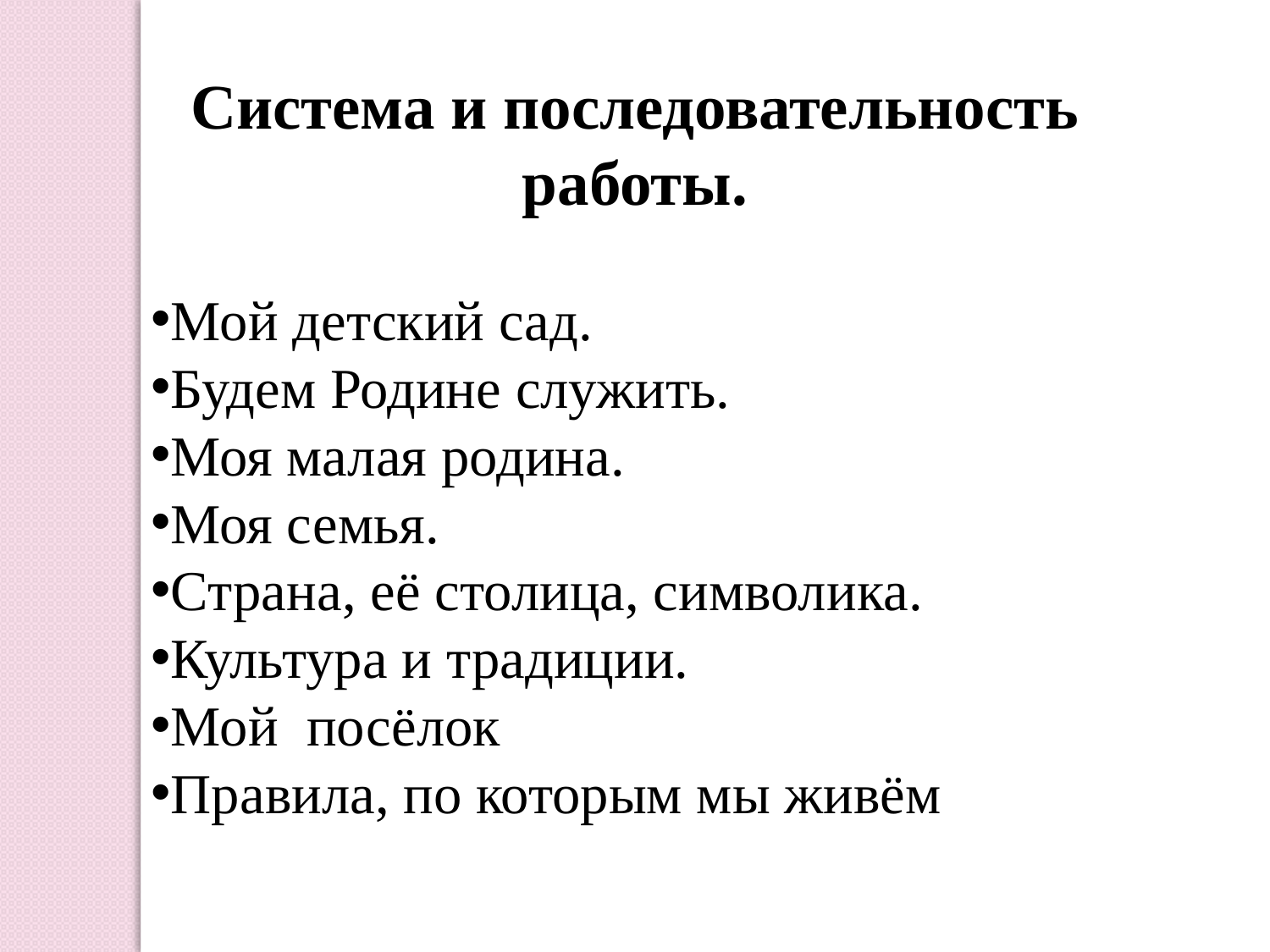

Система и последовательность работы.
Мой детский сад.
Будем Родине служить.
Моя малая родина.
Моя семья.
Страна, её столица, символика.
Культура и традиции.
Мой  посёлок
Правила, по которым мы живём